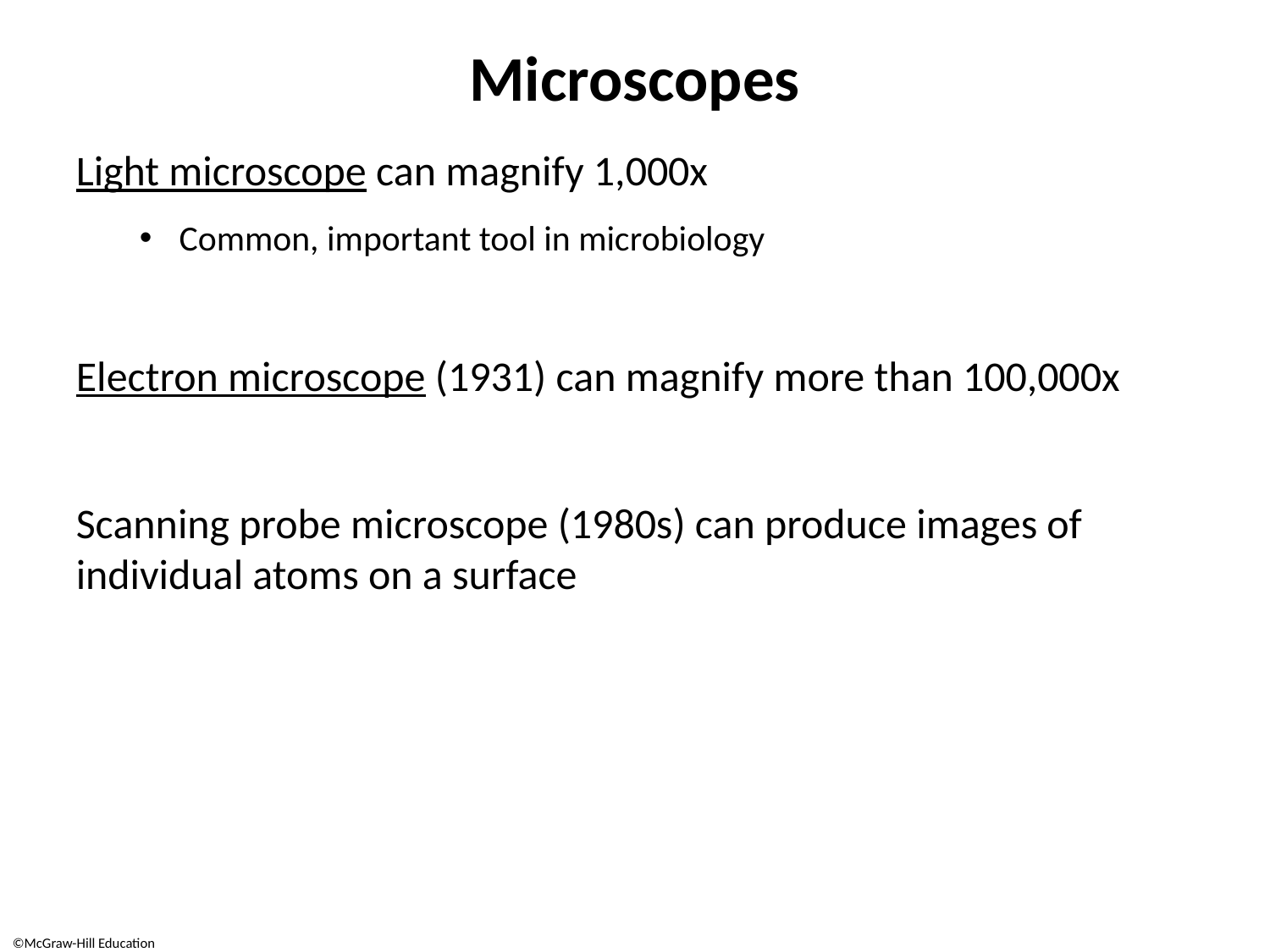

# Microscopes
Light microscope can magnify 1,000x
Common, important tool in microbiology
Electron microscope (1931) can magnify more than 100,000x
Scanning probe microscope (1980s) can produce images of individual atoms on a surface